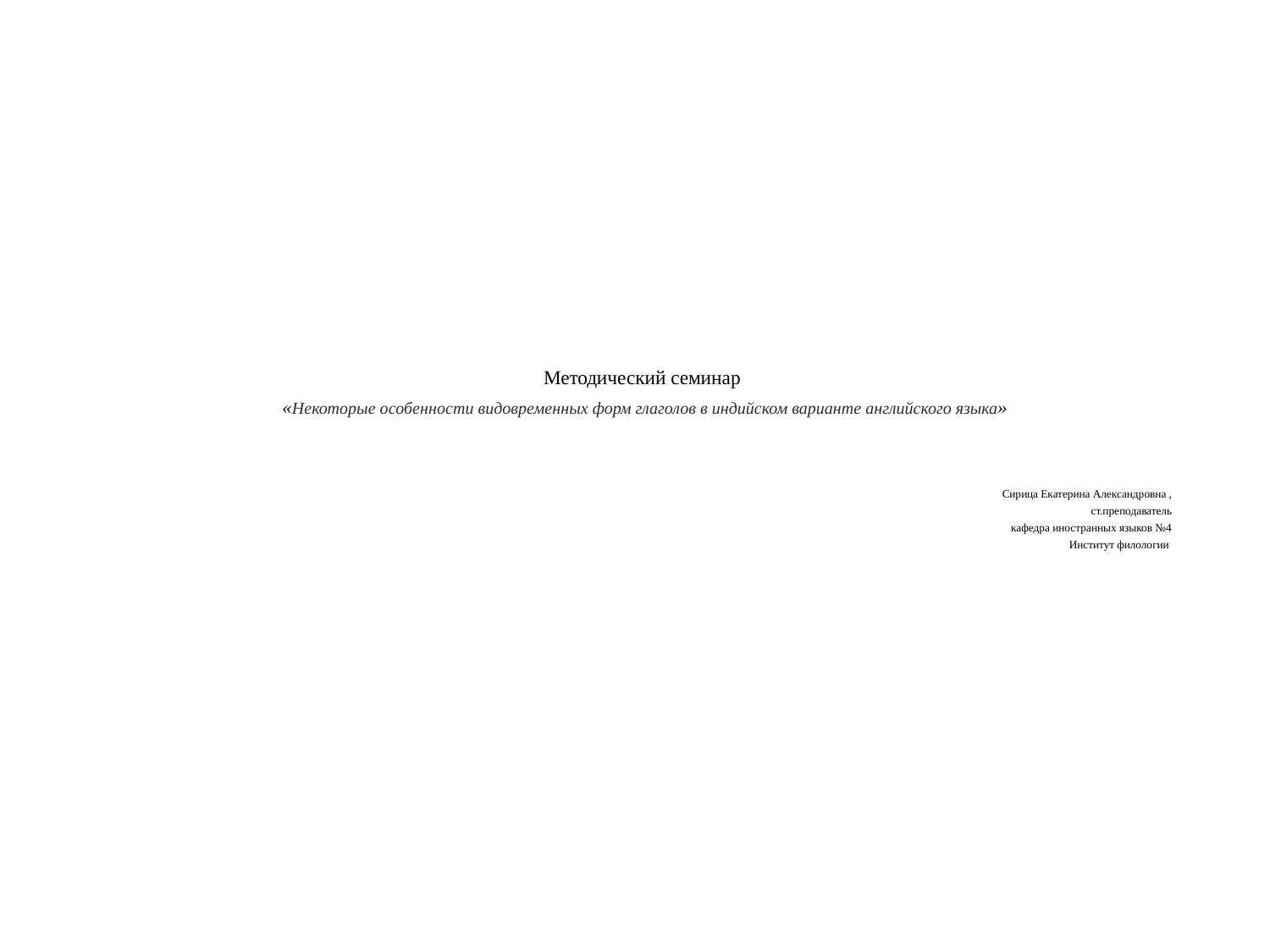

Методический семинар
«Некоторые особенности видовременных форм глаголов в индийском варианте английского языка»

Сирица Екатерина Александровна ,
ст.преподаватель
 кафедра иностранных языков №4
Институт филологии